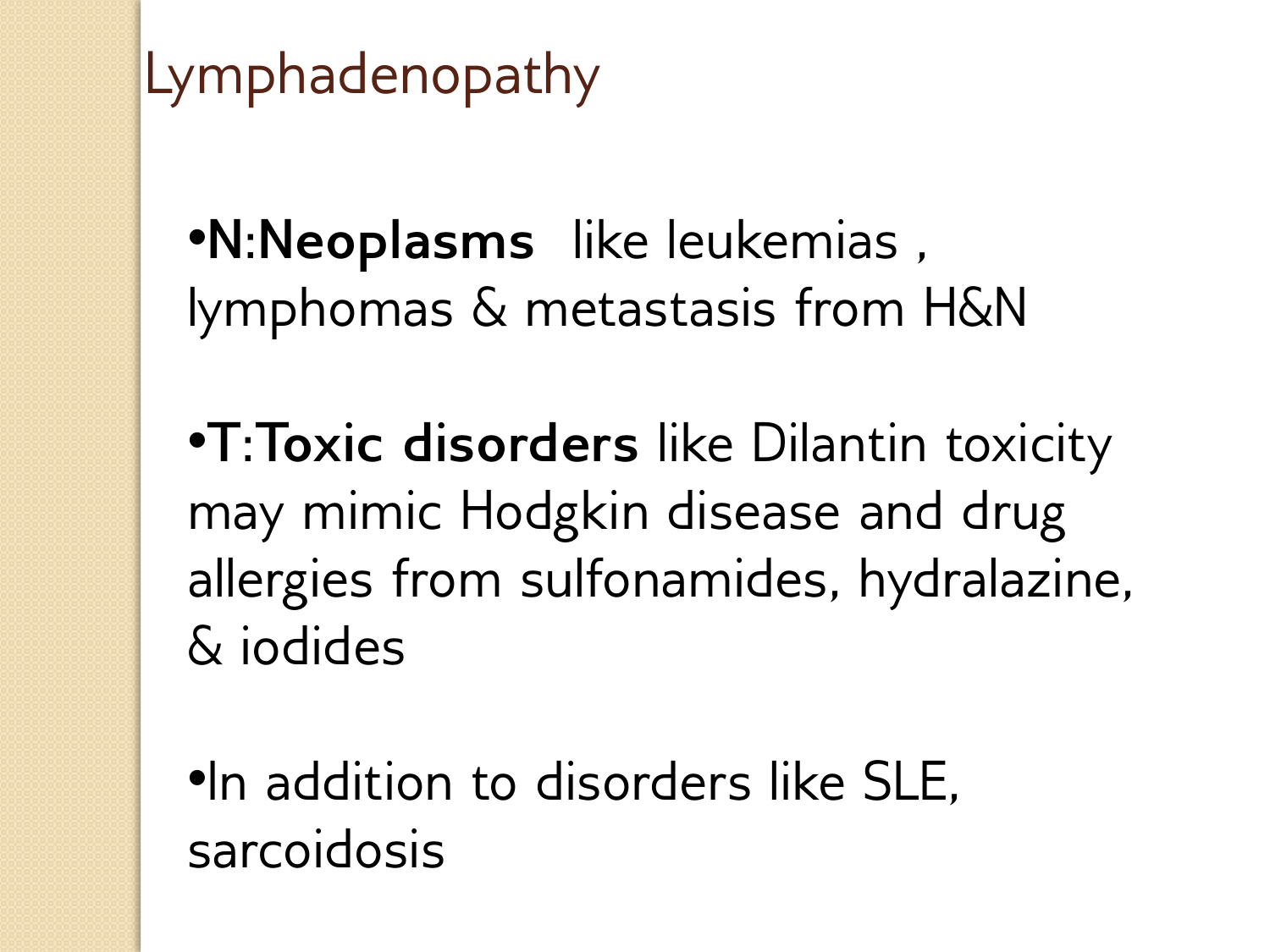

Lymphadenopathy
N:Neoplasms  like leukemias , lymphomas & metastasis from H&N

T:Toxic disorders like Dilantin toxicity may mimic Hodgkin disease and drug allergies from sulfonamides, hydralazine, & iodides

In addition to disorders like SLE, sarcoidosis